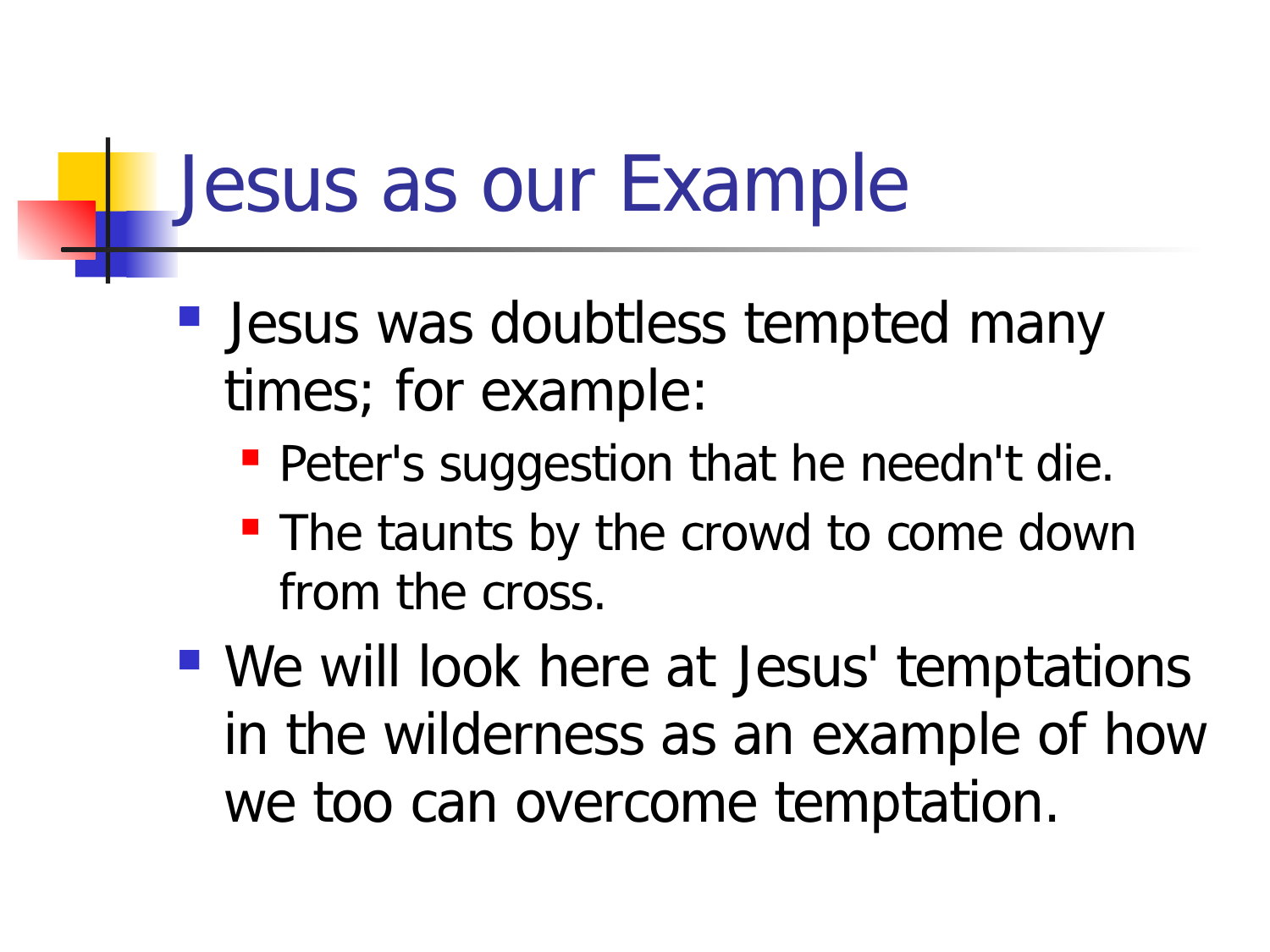

# Jesus as our Example
Jesus was doubtless tempted many times; for example:
Peter's suggestion that he needn't die.
The taunts by the crowd to come down from the cross.
We will look here at Jesus' temptations in the wilderness as an example of how we too can overcome temptation.